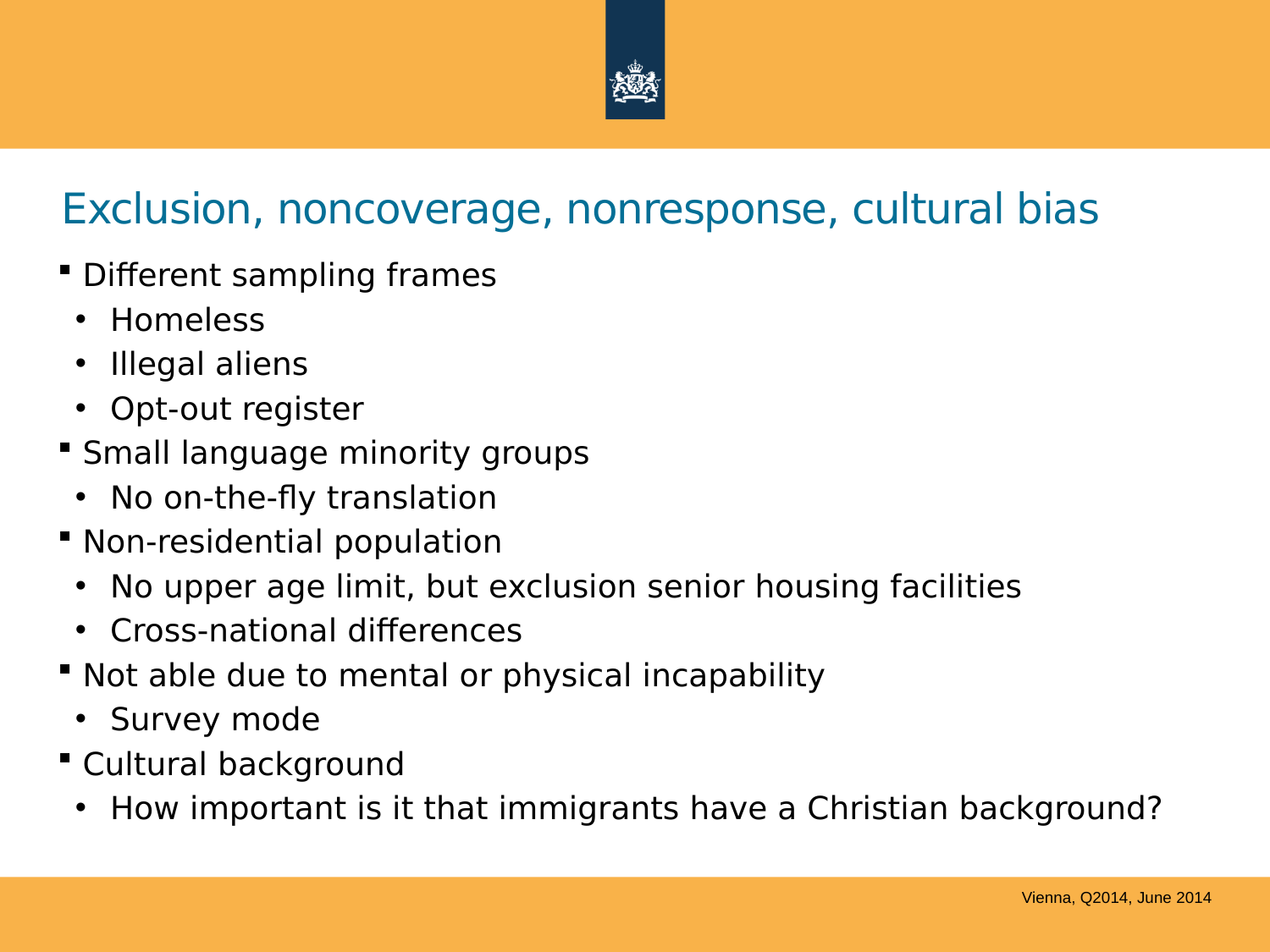

# Exclusion, noncoverage, nonresponse, cultural bias
Different sampling frames
Homeless
Illegal aliens
Opt-out register
Small language minority groups
No on-the-fly translation
Non-residential population
No upper age limit, but exclusion senior housing facilities
Cross-national differences
Not able due to mental or physical incapability
Survey mode
Cultural background
How important is it that immigrants have a Christian background?